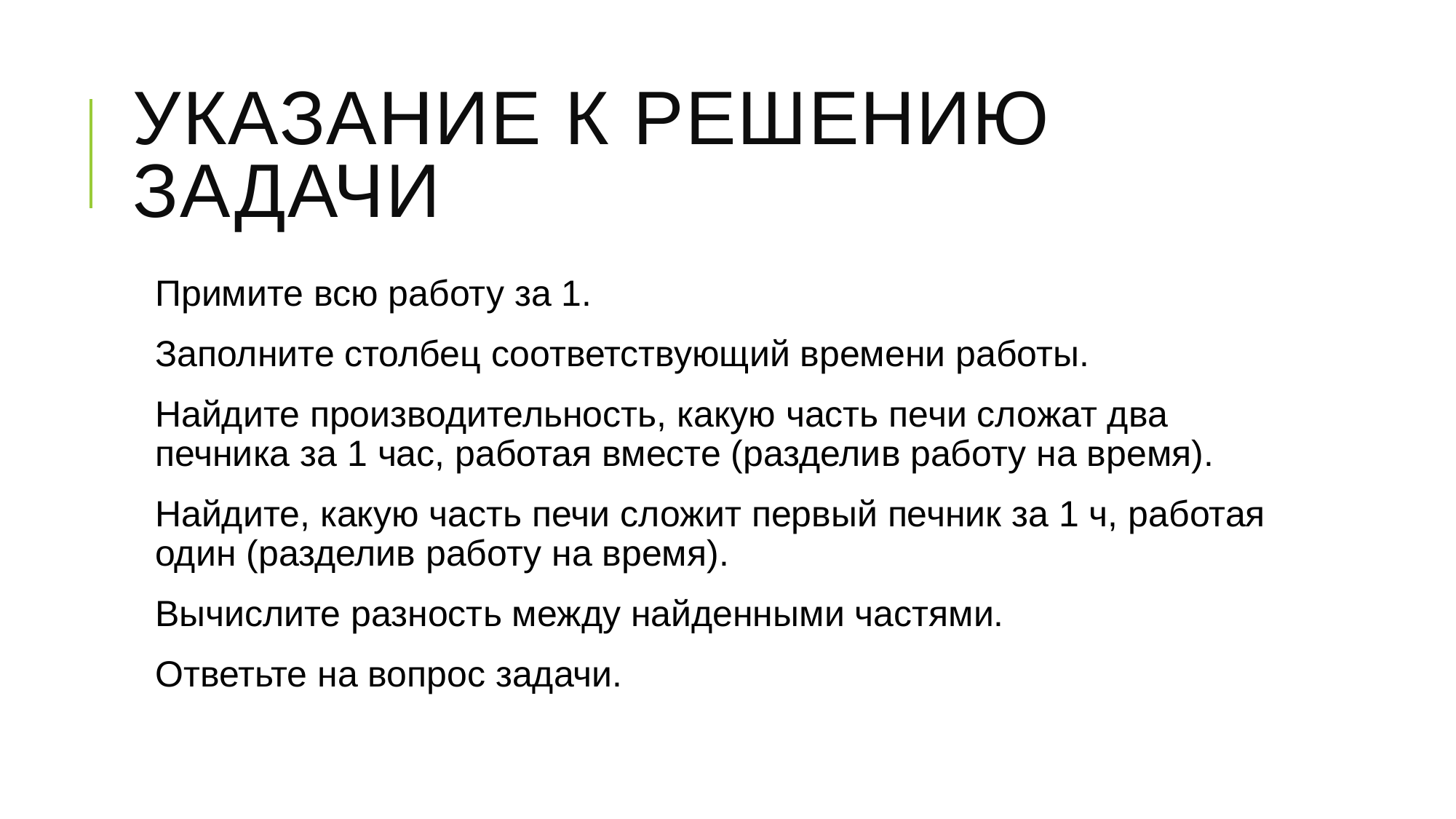

# Указание к решению задачи

Примите всю работу за 1.
Заполните столбец соответствующий времени работы.
Найдите производительность, какую часть печи сложат два печника за 1 час, работая вместе (разделив работу на время).
Найдите, какую часть печи сложит первый печник за 1 ч, работая один (разделив работу на время).
Вычислите разность между найденными частями.
Ответьте на вопрос задачи.